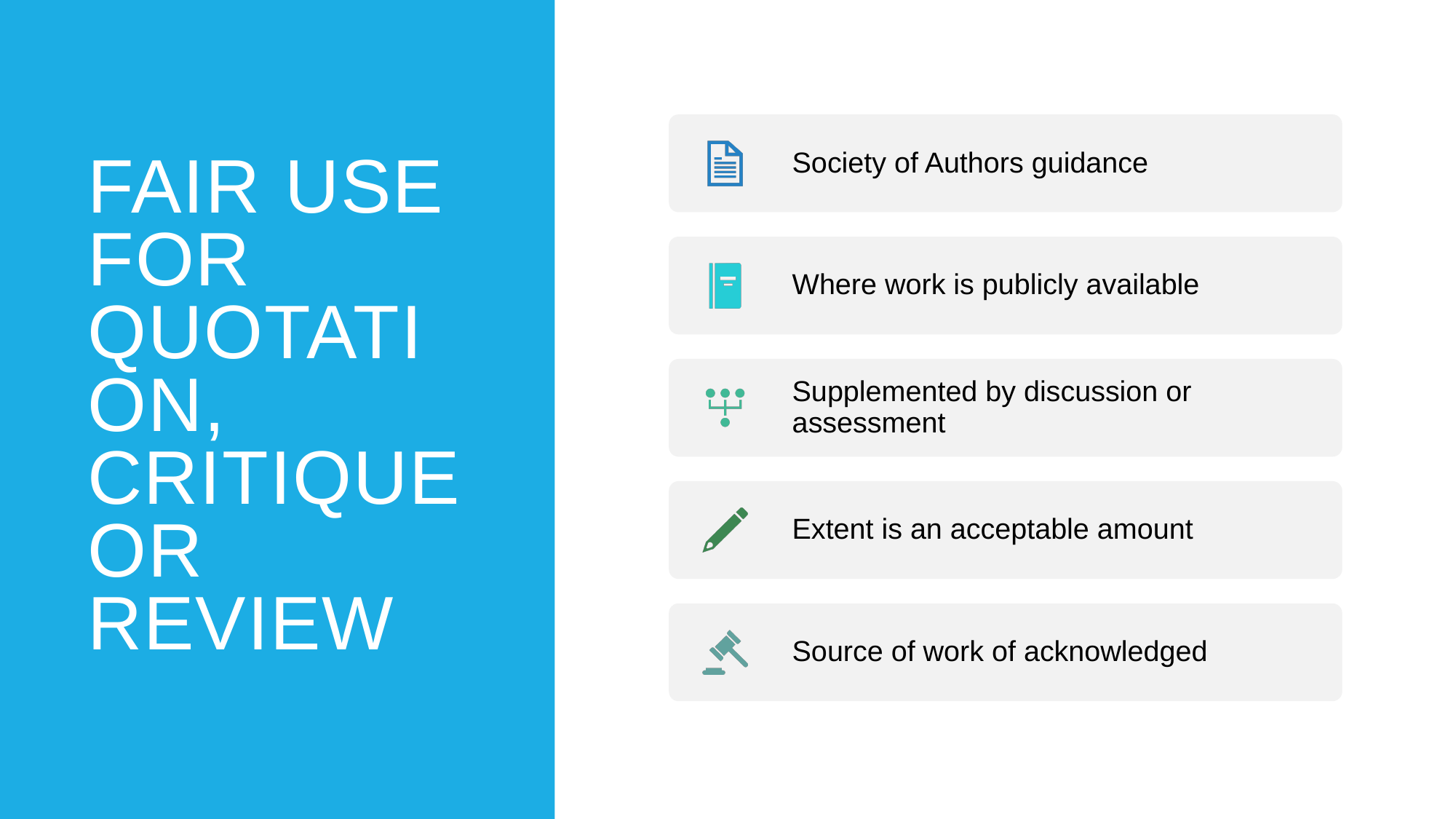

Fair Use for Quotation, critique or review
Society of Authors guidance
Where work is publicly available
Supplemented by discussion or assessment
Extent is an acceptable amount
Source of work of acknowledged